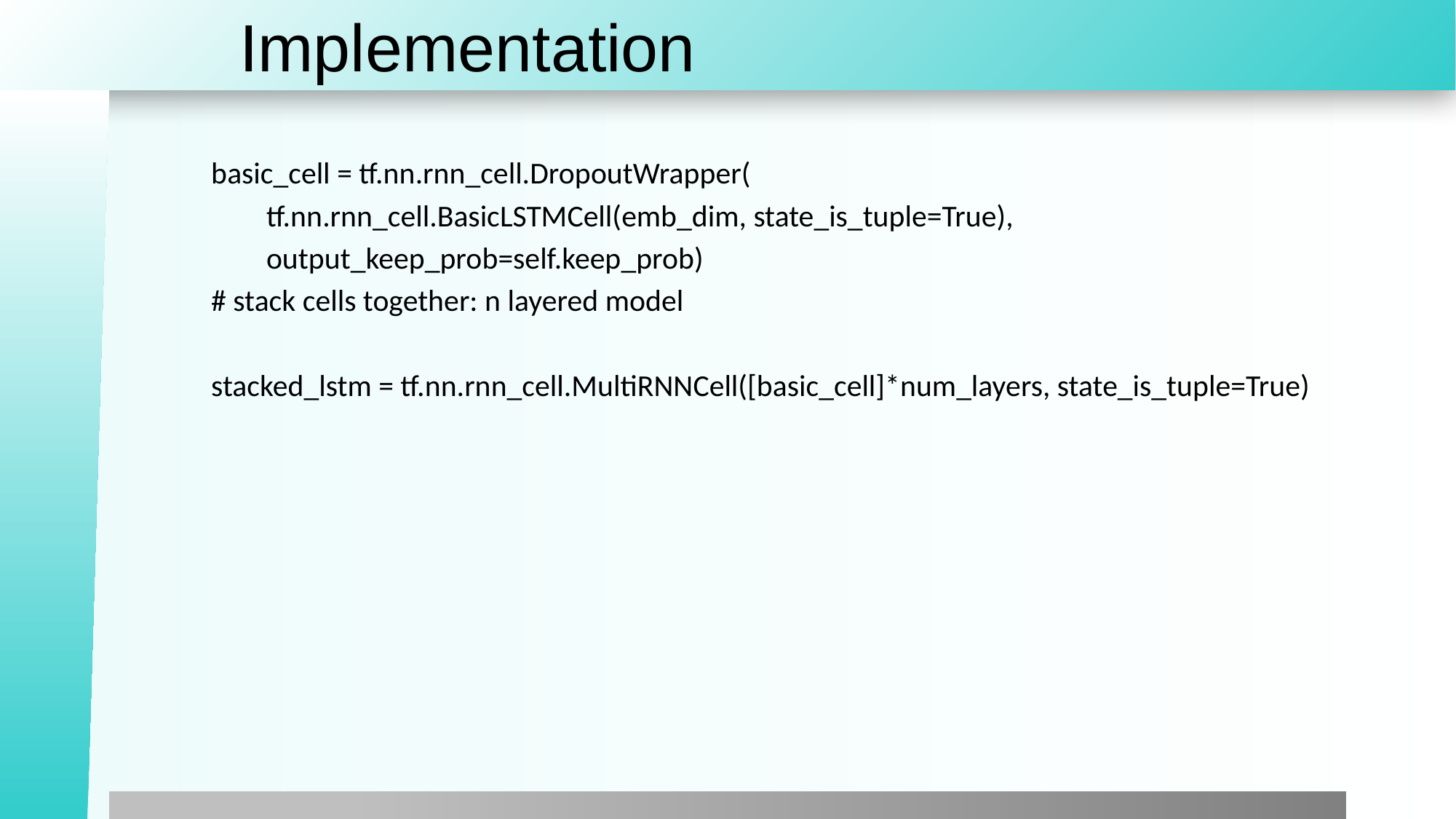

# Implementation
basic_cell = tf.nn.rnn_cell.DropoutWrapper(
        tf.nn.rnn_cell.BasicLSTMCell(emb_dim, state_is_tuple=True),
        output_keep_prob=self.keep_prob)
# stack cells together: n layered model

stacked_lstm = tf.nn.rnn_cell.MultiRNNCell([basic_cell]*num_layers, state_is_tuple=True)